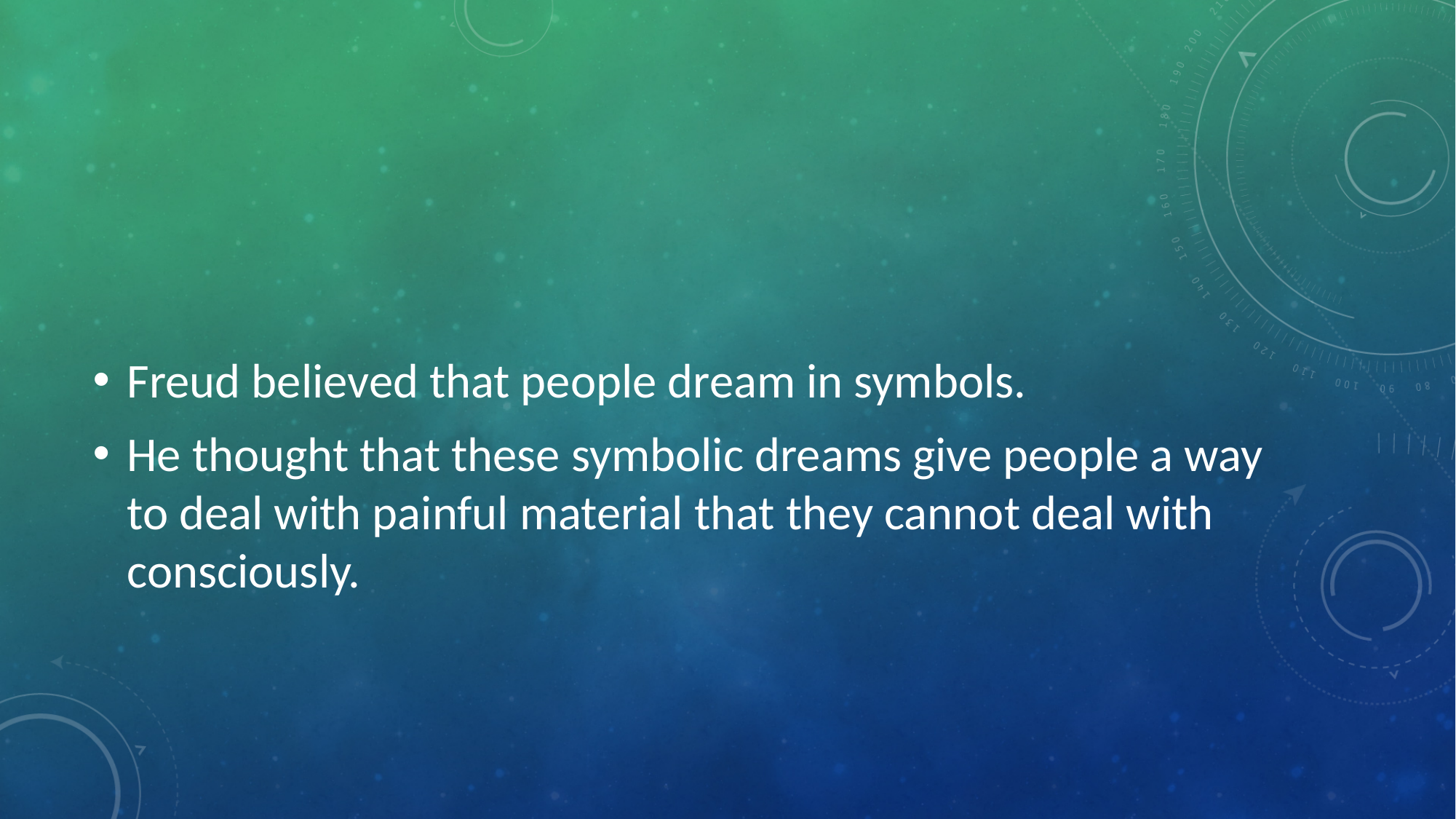

#
Freud believed that people dream in symbols.
He thought that these symbolic dreams give people a way to deal with painful material that they cannot deal with consciously.